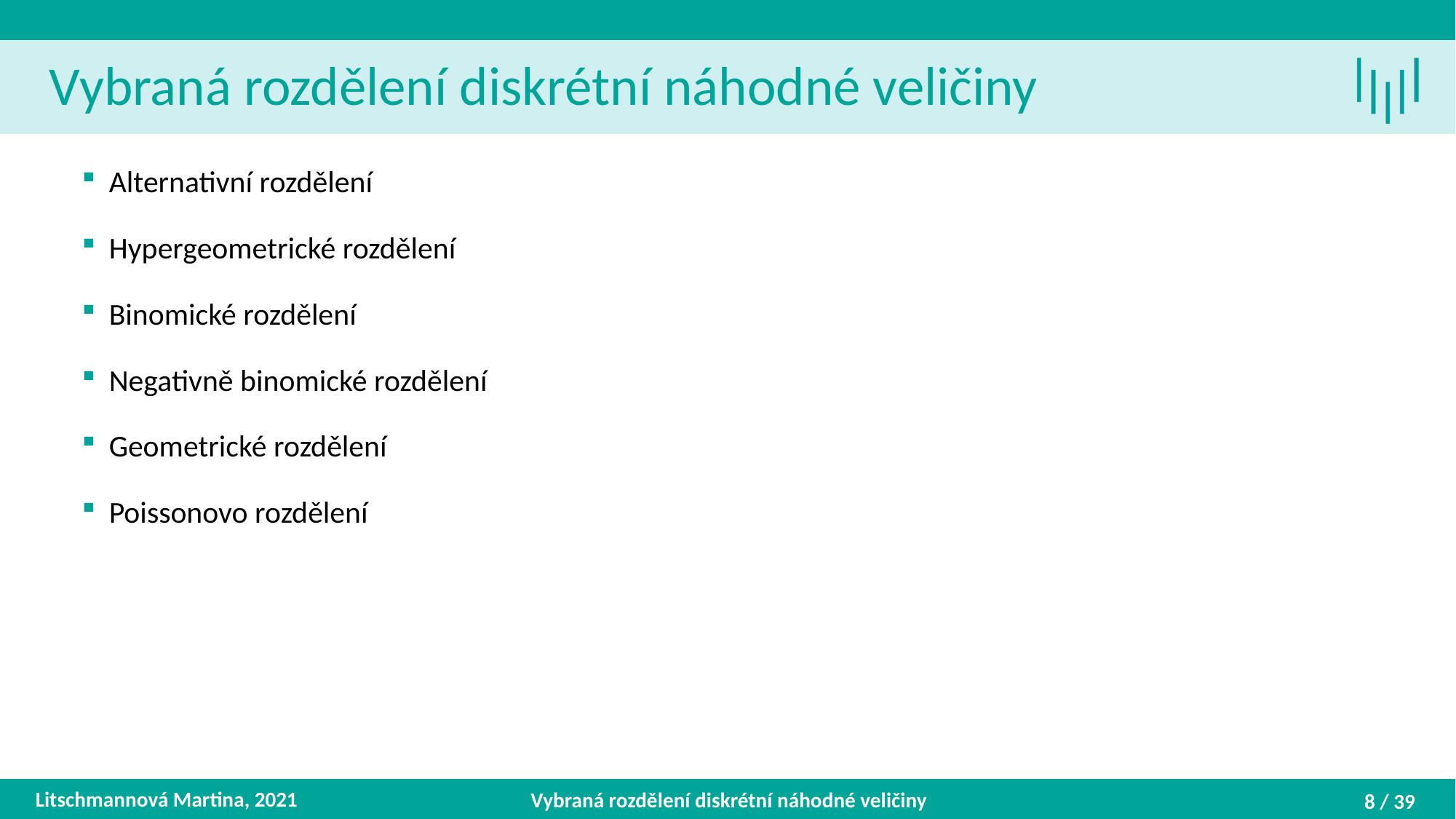

Vybraná rozdělení diskrétní náhodné veličiny
Alternativní rozdělení
Hypergeometrické rozdělení
Binomické rozdělení
Negativně binomické rozdělení
Geometrické rozdělení
Poissonovo rozdělení
Litschmannová Martina, 2021
Vybraná rozdělení diskrétní náhodné veličiny
8 / 39